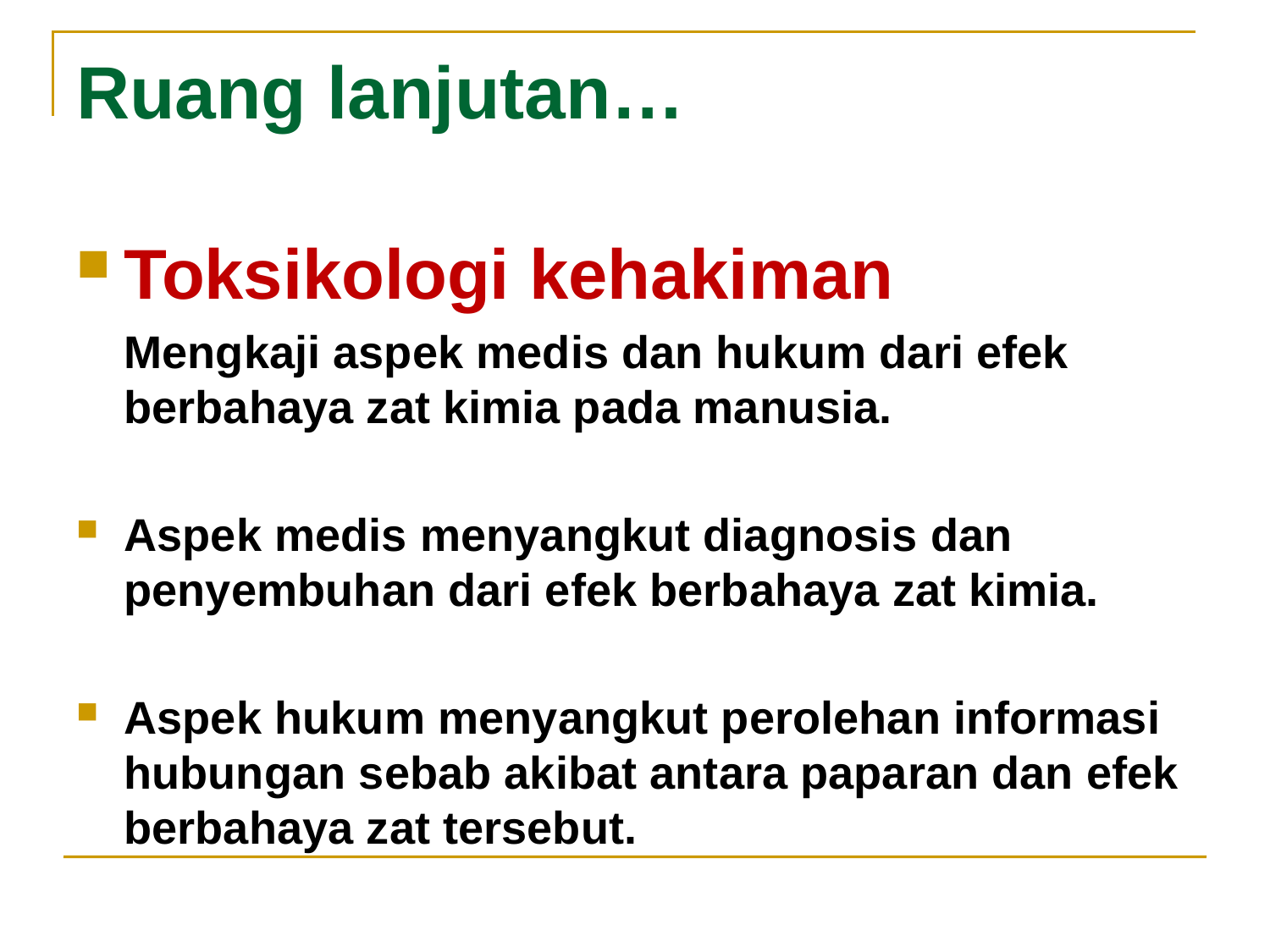

# Ruang lanjutan…
Toksikologi kehakiman
	Mengkaji aspek medis dan hukum dari efek berbahaya zat kimia pada manusia.

Aspek medis menyangkut diagnosis dan penyembuhan dari efek berbahaya zat kimia.

Aspek hukum menyangkut perolehan informasi hubungan sebab akibat antara paparan dan efek berbahaya zat tersebut.